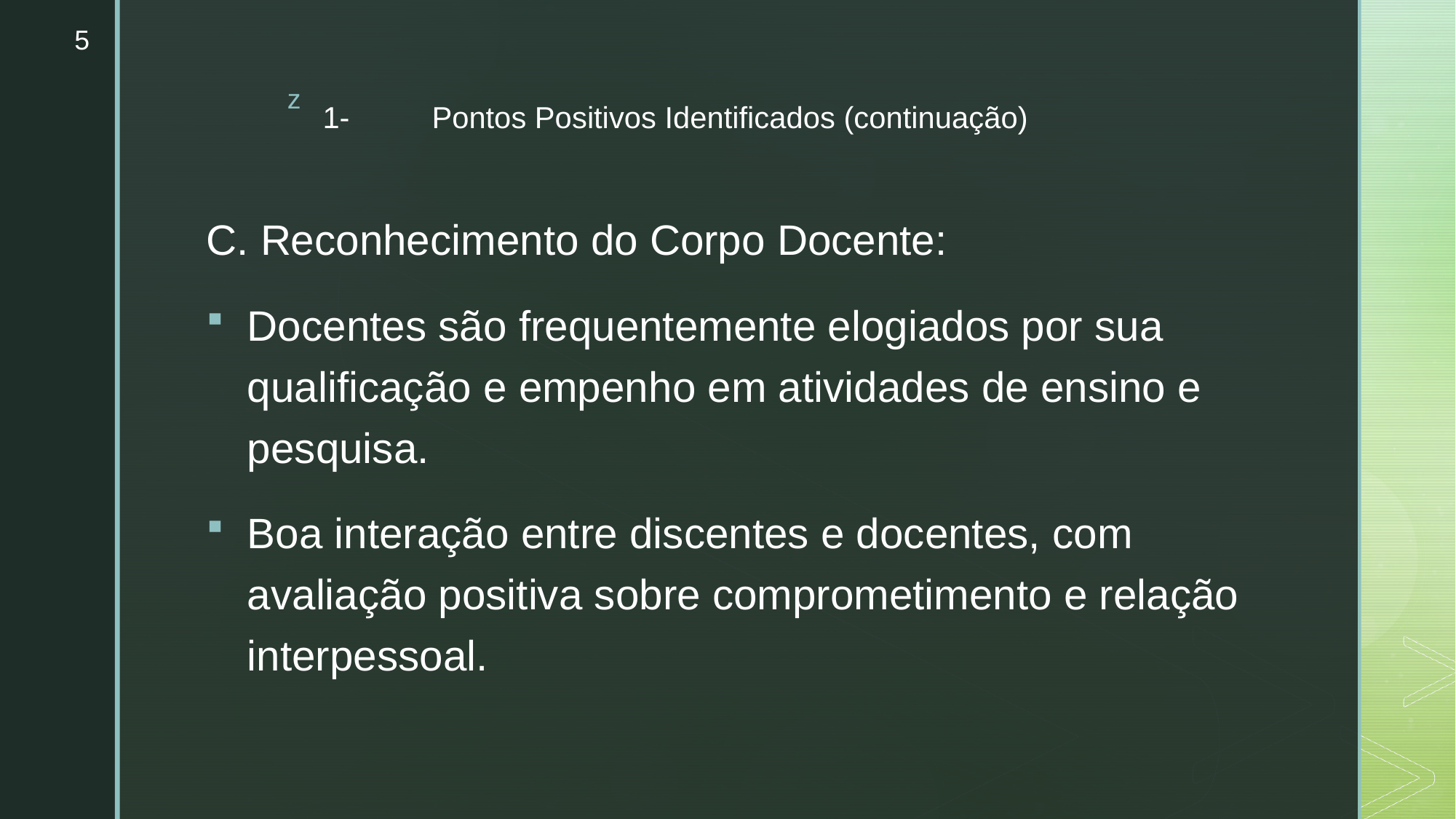

5
# 1-	Pontos Positivos Identificados (continuação)
C. Reconhecimento do Corpo Docente:
Docentes são frequentemente elogiados por sua qualificação e empenho em atividades de ensino e pesquisa.
Boa interação entre discentes e docentes, com avaliação positiva sobre comprometimento e relação interpessoal.